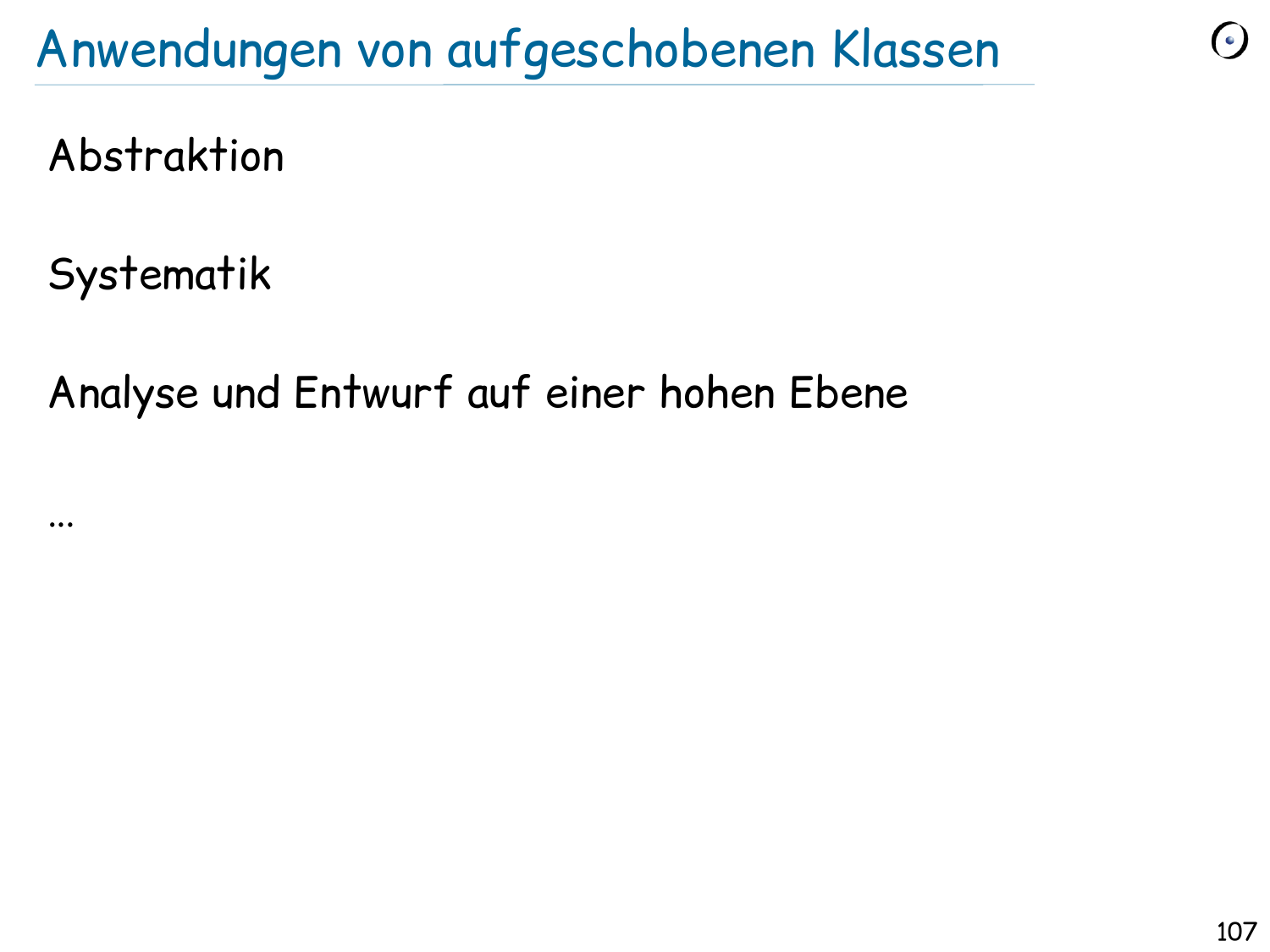

# Anwendungen von aufgeschobenen Klassen
Abstraktion

Systematik

Analyse und Entwurf auf einer hohen Ebene

…